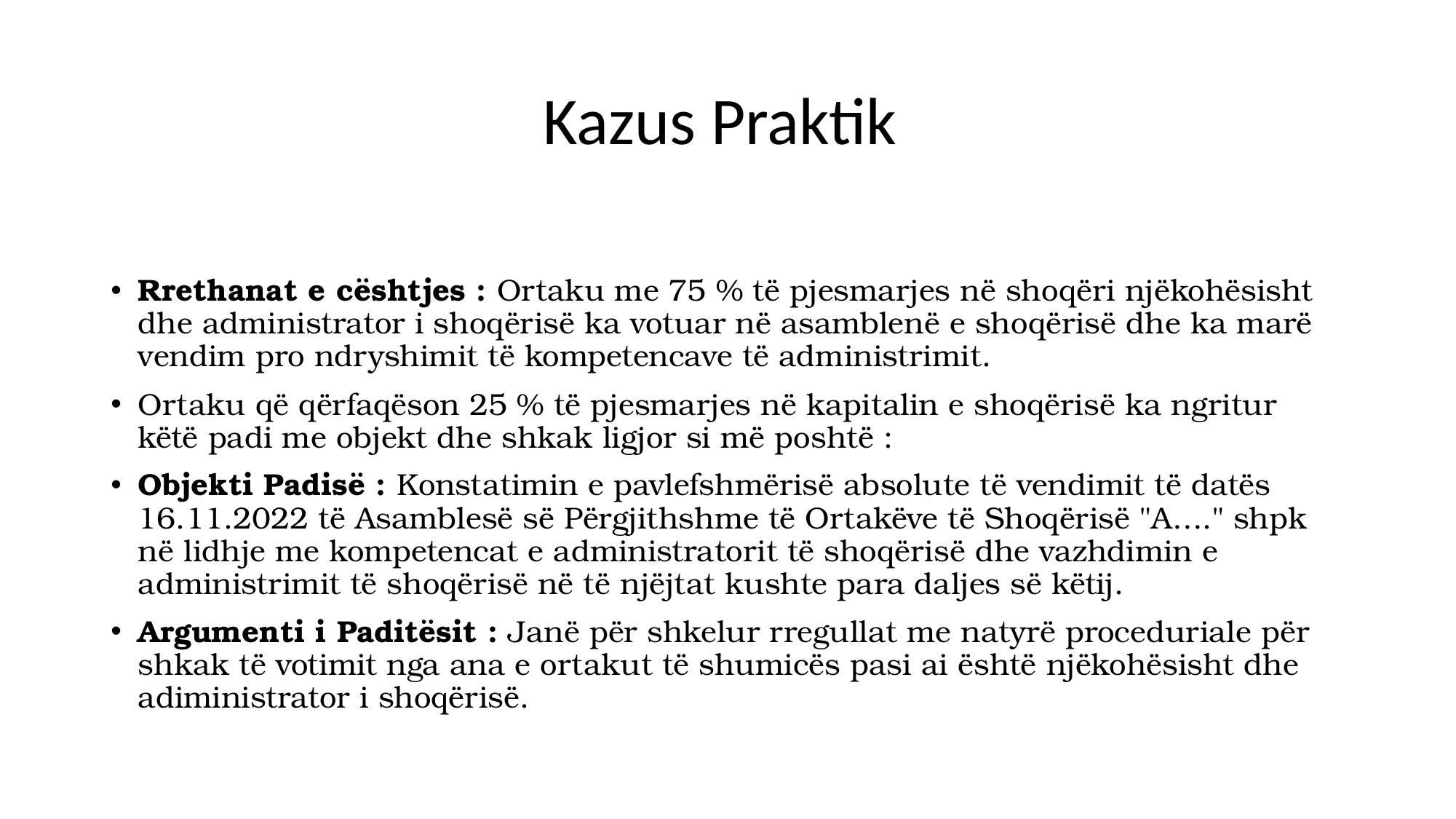

# Kazus Praktik

Rrethanat e cështjes : Ortaku me 75 % të pjesmarjes në shoqëri njëkohësisht dhe administrator i shoqërisë ka votuar në asamblenë e shoqërisë dhe ka marë vendim pro ndryshimit të kompetencave të administrimit.
Ortaku që qërfaqëson 25 % të pjesmarjes në kapitalin e shoqërisë ka ngritur këtë padi me objekt dhe shkak ligjor si më poshtë :
Objekti Padisë : Konstatimin e pavlefshmërisë absolute të vendimit të datës 16.11.2022 të Asamblesë së Përgjithshme të Ortakëve të Shoqërisë "A…." shpk në lidhje me kompetencat e administratorit të shoqërisë dhe vazhdimin e administrimit të shoqërisë në të njëjtat kushte para daljes së këtij.
Argumenti i Paditësit : Janë për shkelur rregullat me natyrë proceduriale për shkak të votimit nga ana e ortakut të shumicës pasi ai është njëkohësisht dhe adiministrator i shoqërisë.